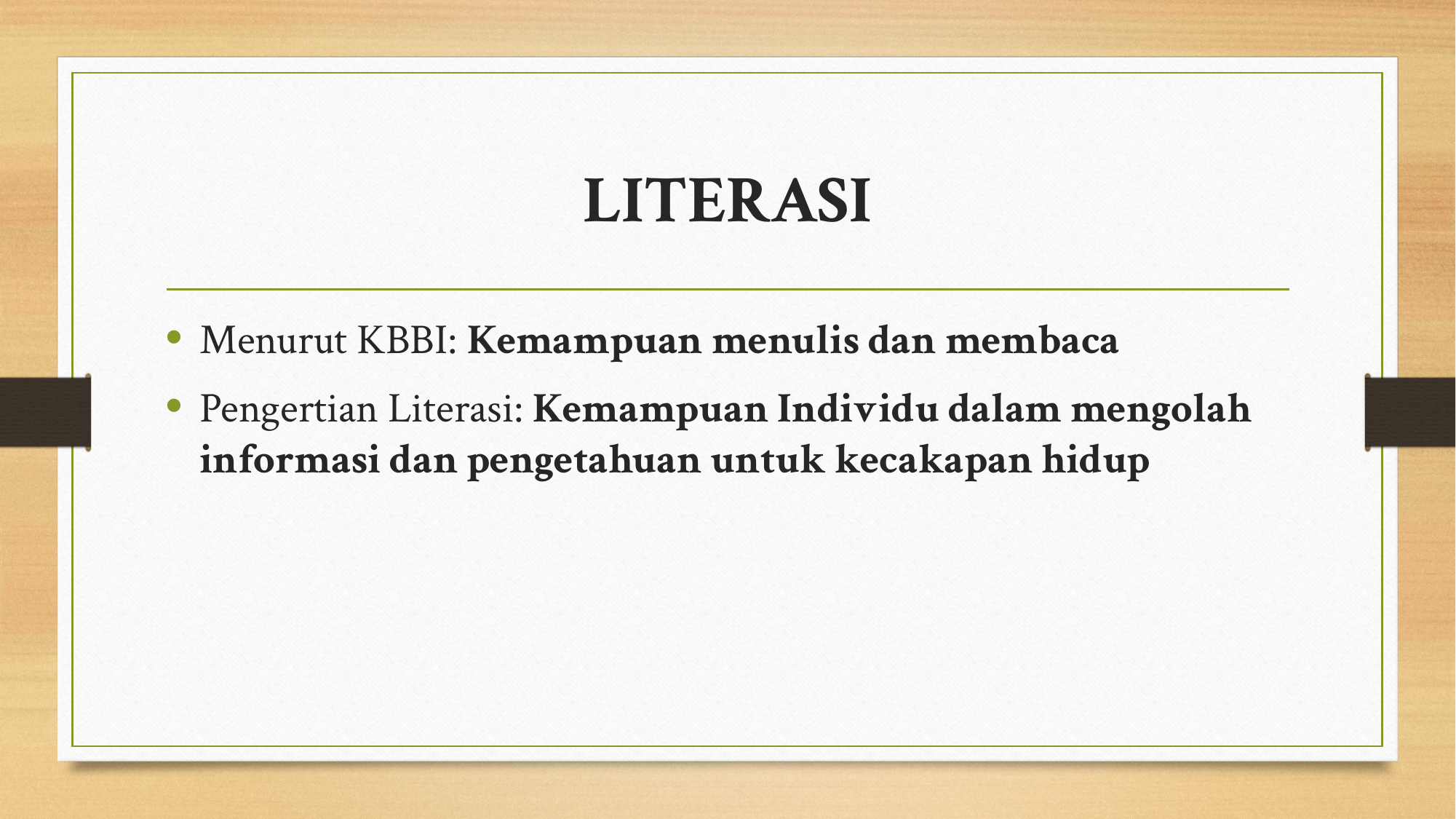

# LITERASI
Menurut KBBI: Kemampuan menulis dan membaca
Pengertian Literasi: Kemampuan Individu dalam mengolah informasi dan pengetahuan untuk kecakapan hidup